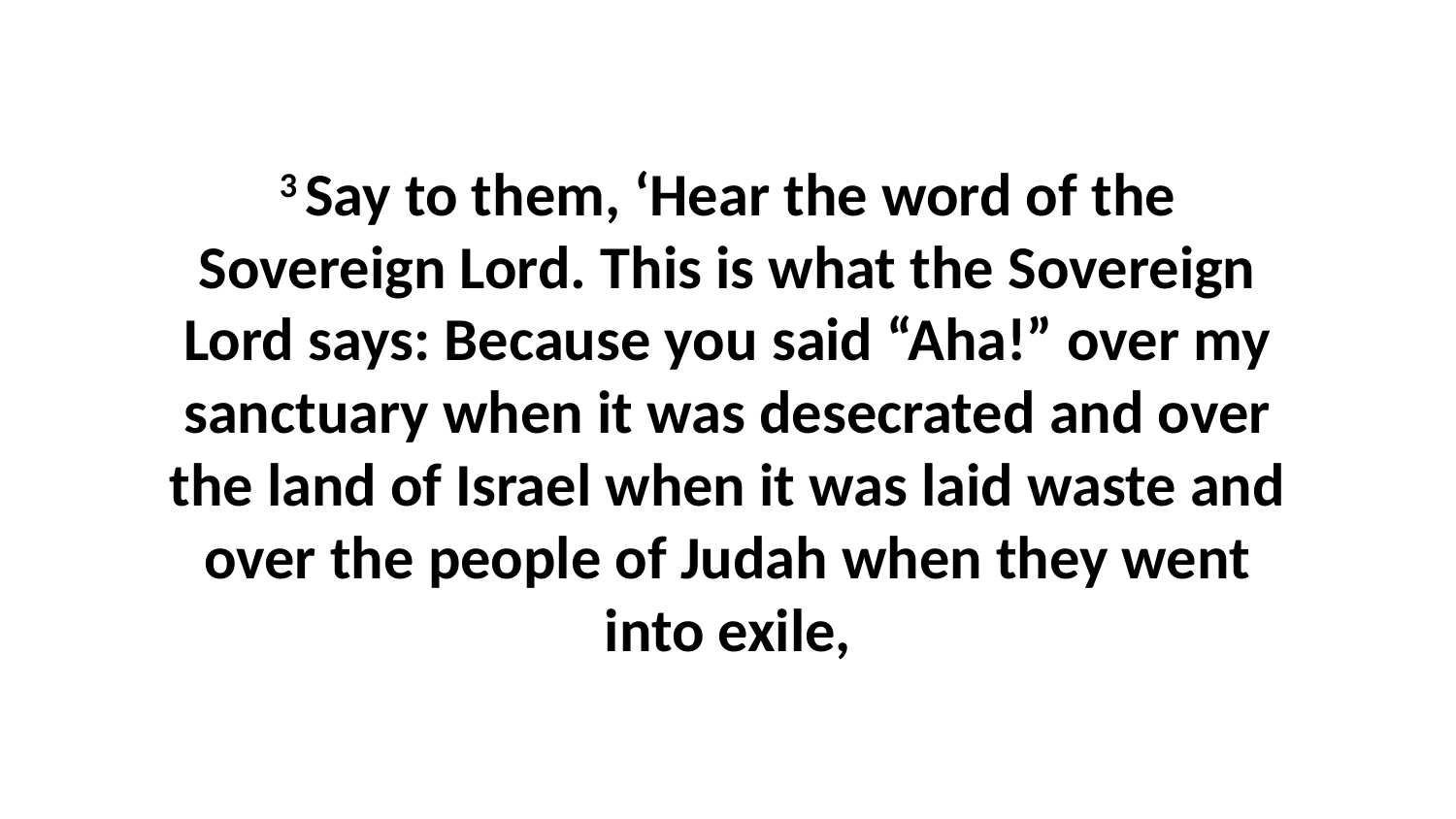

3 Say to them, ‘Hear the word of the Sovereign Lord. This is what the Sovereign Lord says: Because you said “Aha!” over my sanctuary when it was desecrated and over the land of Israel when it was laid waste and over the people of Judah when they went into exile,